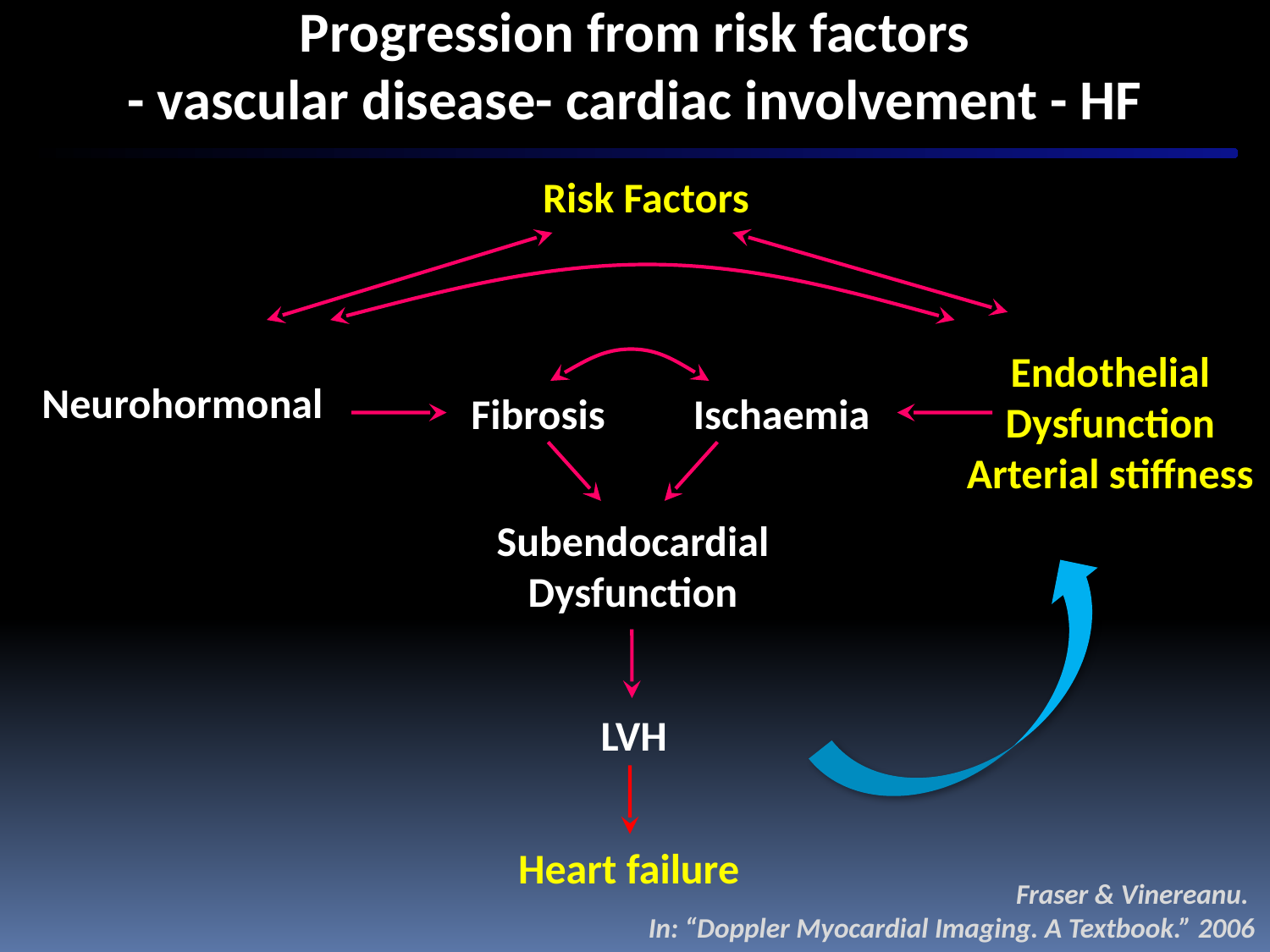

Progression from risk factors
- vascular disease- cardiac involvement - HF

Risk Factors

Endothelial
Dysfunction
Arterial stiffness

Neurohormonal
activation
Fibrosis
Ischaemia

Subendocardial
Dysfunction

LVH

Heart failure
Fraser & Vinereanu.
In: “Doppler Myocardial Imaging. A Textbook.” 2006